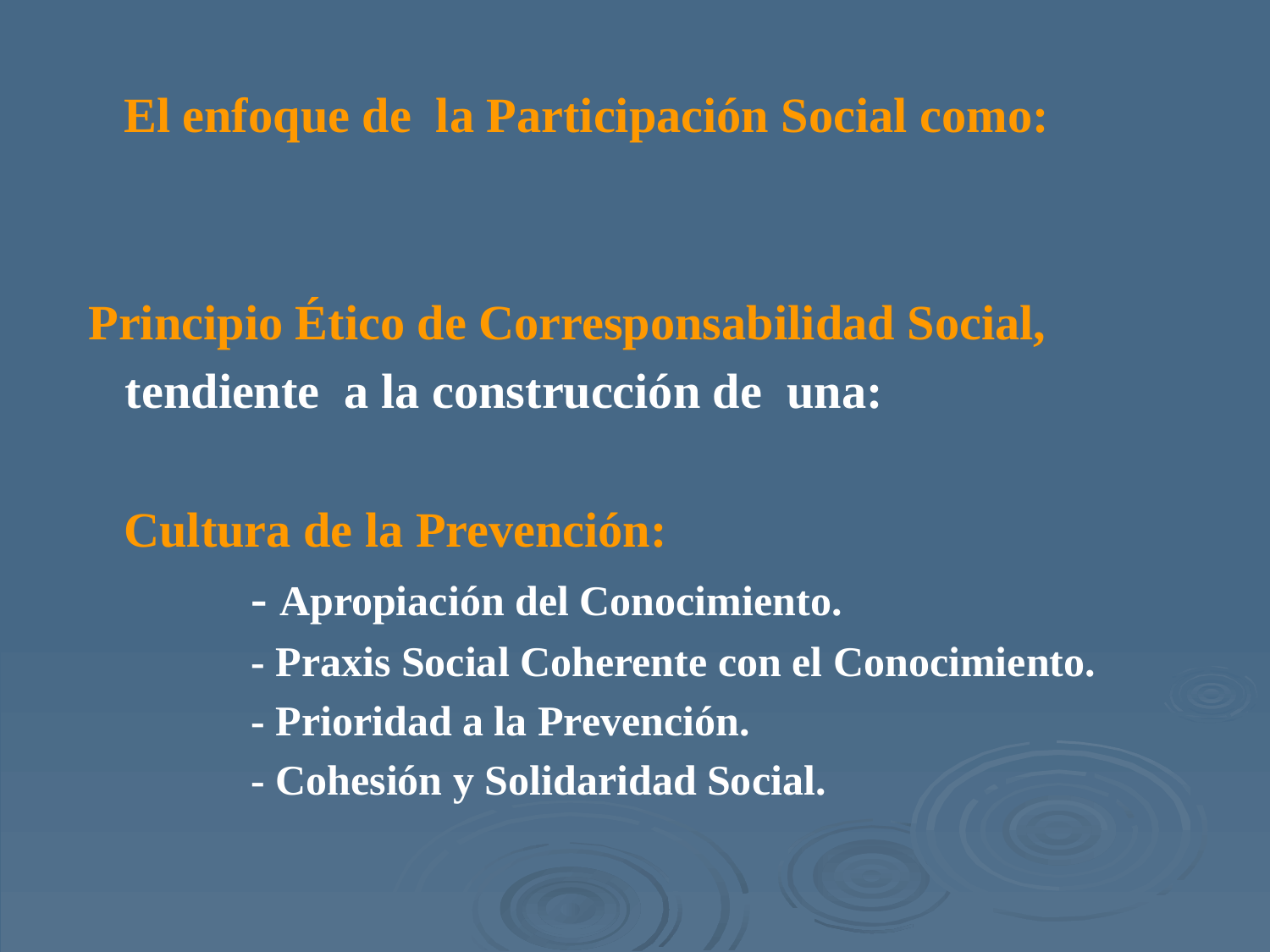

El enfoque de  la Participación Social como:

 Principio Ético de Corresponsabilidad Social,
    tendiente  a la construcción de  una:

	Cultura de la Prevención:
		- Apropiación del Conocimiento.
		- Praxis Social Coherente con el Conocimiento.
		- Prioridad a la Prevención.
		- Cohesión y Solidaridad Social.